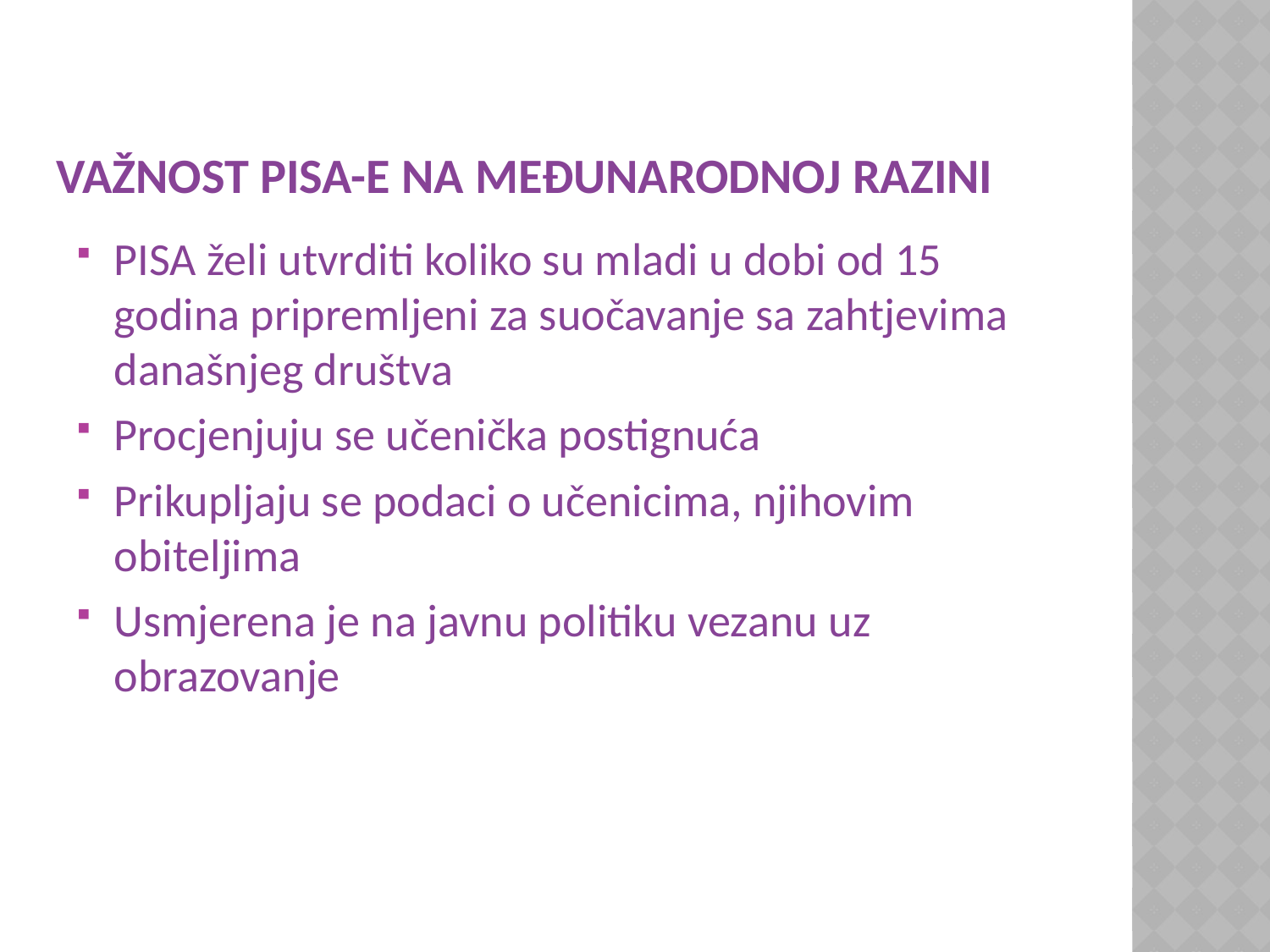

# VAŽNOST PISA-e NA MEĐUNARODNOJ RAZINI
PISA želi utvrditi koliko su mladi u dobi od 15 godina pripremljeni za suočavanje sa zahtjevima današnjeg društva
Procjenjuju se učenička postignuća
Prikupljaju se podaci o učenicima, njihovim obiteljima
Usmjerena je na javnu politiku vezanu uz obrazovanje